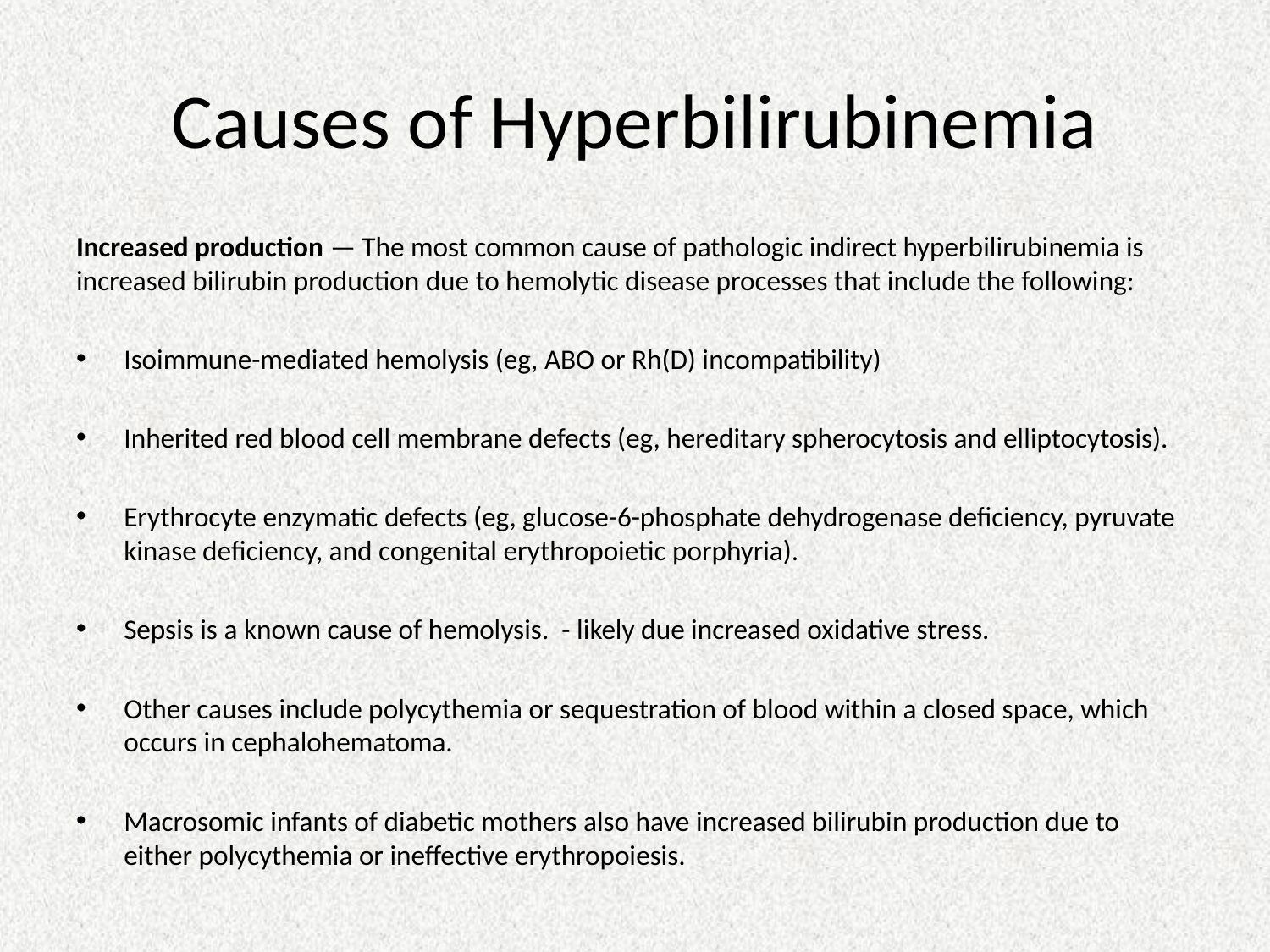

# Causes of Hyperbilirubinemia
Increased production — The most common cause of pathologic indirect hyperbilirubinemia is increased bilirubin production due to hemolytic disease processes that include the following:

Isoimmune-mediated hemolysis (eg, ABO or Rh(D) incompatibility)

Inherited red blood cell membrane defects (eg, hereditary spherocytosis and elliptocytosis).

Erythrocyte enzymatic defects (eg, glucose-6-phosphate dehydrogenase deficiency, pyruvate kinase deficiency, and congenital erythropoietic porphyria).

Sepsis is a known cause of hemolysis.  - likely due increased oxidative stress.

Other causes include polycythemia or sequestration of blood within a closed space, which occurs in cephalohematoma.

Macrosomic infants of diabetic mothers also have increased bilirubin production due to either polycythemia or ineffective erythropoiesis.